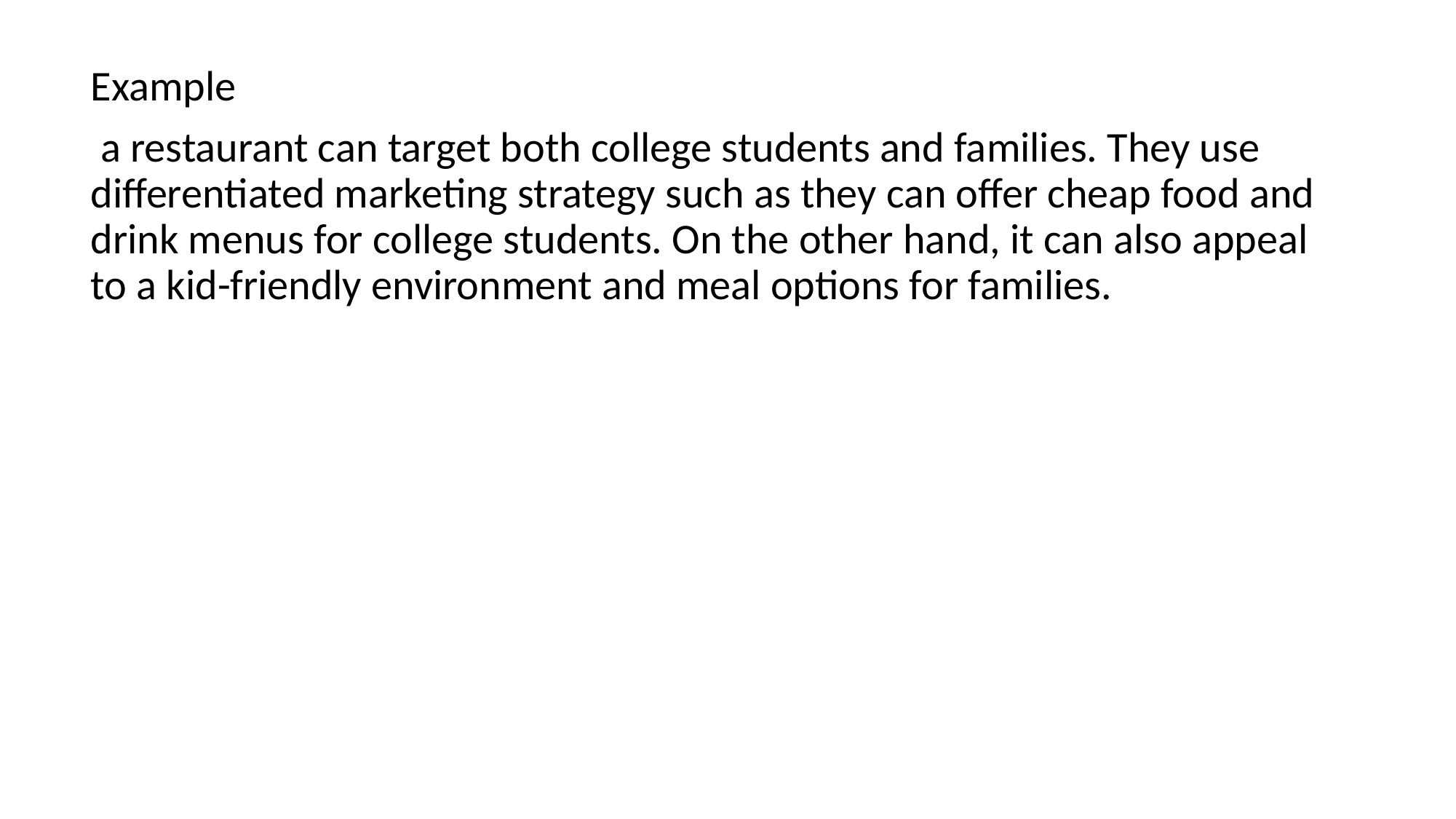

Example
 a restaurant can target both college students and families. They use differentiated marketing strategy such as they can offer cheap food and drink menus for college students. On the other hand, it can also appeal to a kid-friendly environment and meal options for families.